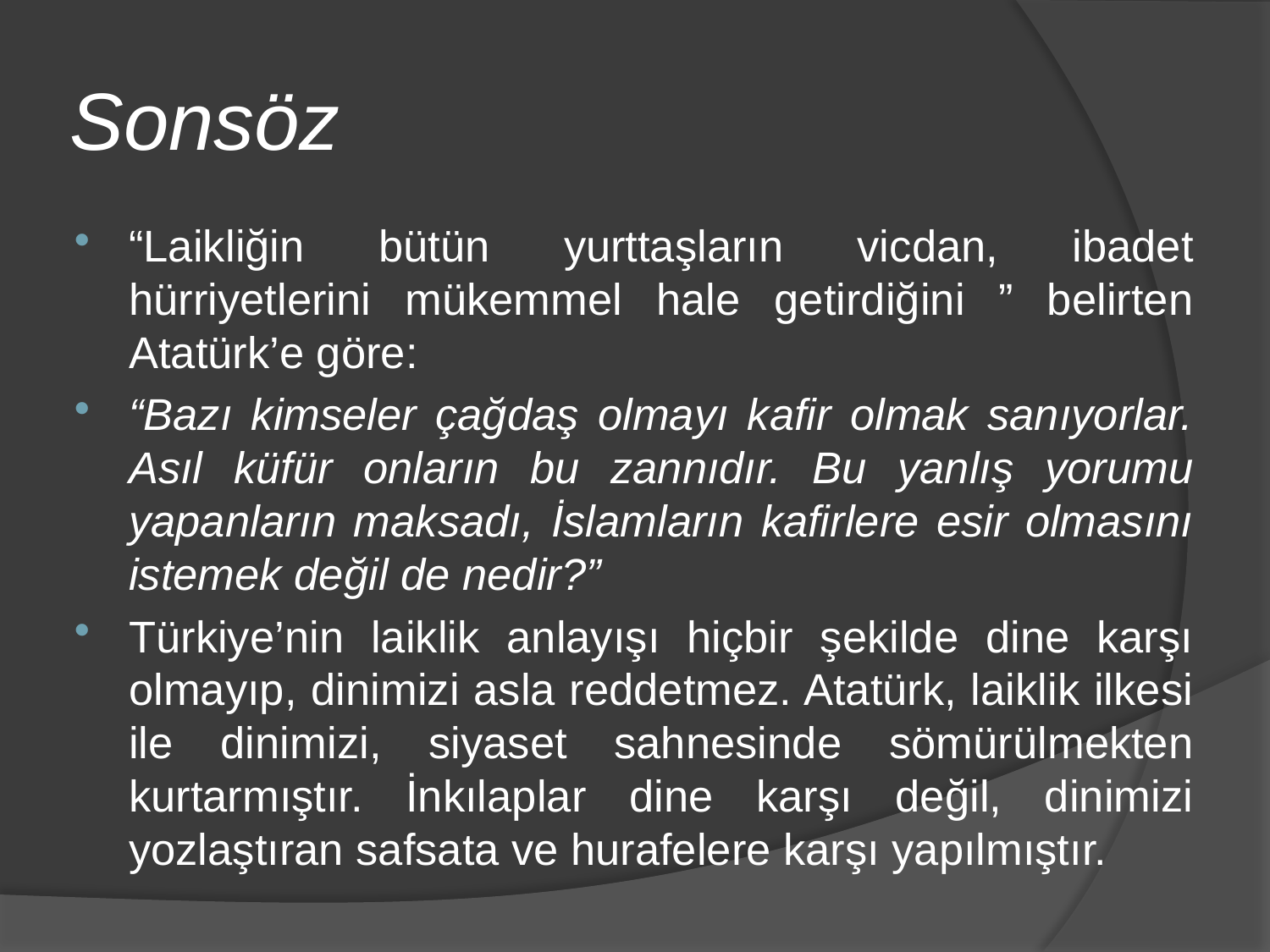

# Sonsöz
“Laikliğin bütün yurttaşların vicdan, ibadet hürriyetlerini mükemmel hale getirdiğini ” belirten Atatürk’e göre:
“Bazı kimseler çağdaş olmayı kafir olmak sanıyorlar. Asıl küfür onların bu zannıdır. Bu yanlış yorumu yapanların maksadı, İslamların kafirlere esir olmasını istemek değil de nedir?”
Türkiye’nin laiklik anlayışı hiçbir şekilde dine karşı olmayıp, dinimizi asla reddetmez. Atatürk, laiklik ilkesi ile dinimizi, siyaset sahnesinde sömürülmekten kurtarmıştır. İnkılaplar dine karşı değil, dinimizi yozlaştıran safsata ve hurafelere karşı yapılmıştır.